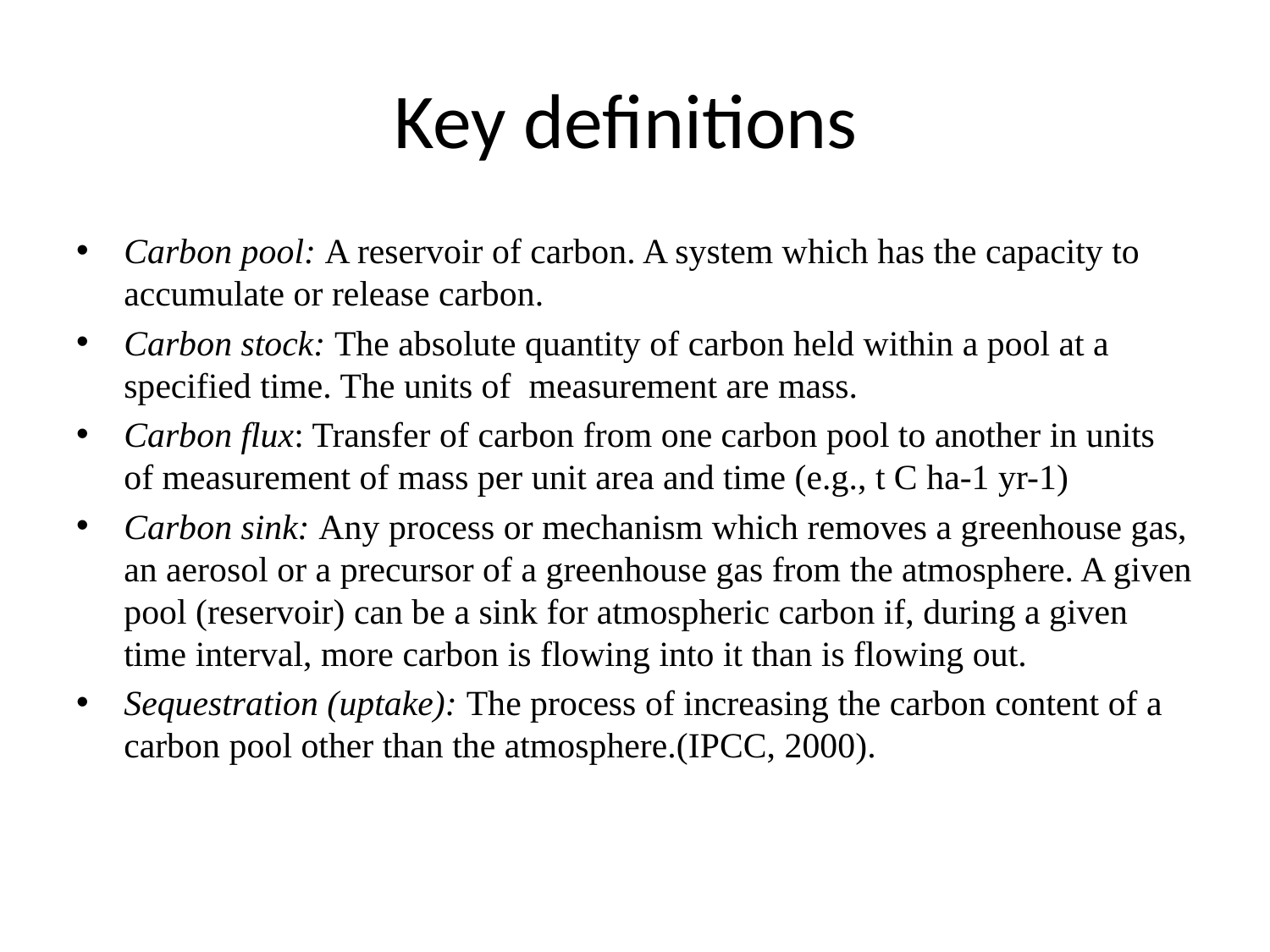

# Key definitions
Carbon pool: A reservoir of carbon. A system which has the capacity to accumulate or release carbon.
Carbon stock: The absolute quantity of carbon held within a pool at a specified time. The units of  measurement are mass.
Carbon flux: Transfer of carbon from one carbon pool to another in units of measurement of mass per unit area and time (e.g., t C ha-1 yr-1)
Carbon sink: Any process or mechanism which removes a greenhouse gas, an aerosol or a precursor of a greenhouse gas from the atmosphere. A given pool (reservoir) can be a sink for atmospheric carbon if, during a given time interval, more carbon is flowing into it than is flowing out.
Sequestration (uptake): The process of increasing the carbon content of a carbon pool other than the atmosphere.(IPCC, 2000).